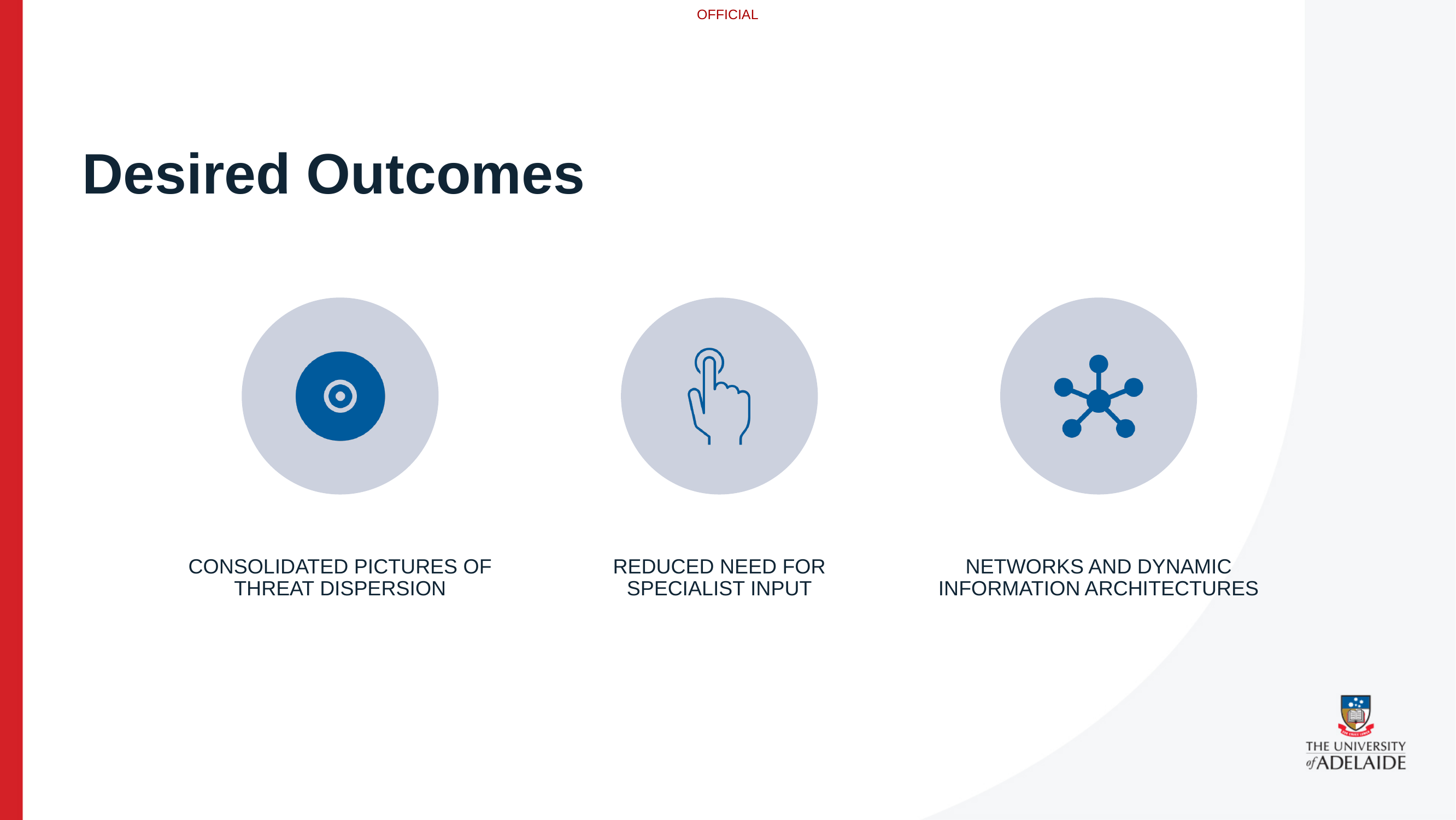

# Desired Outcomes
Consolidated pictures of threat dispersion
Reduced need for specialist input
Networks and dynamic information architectures